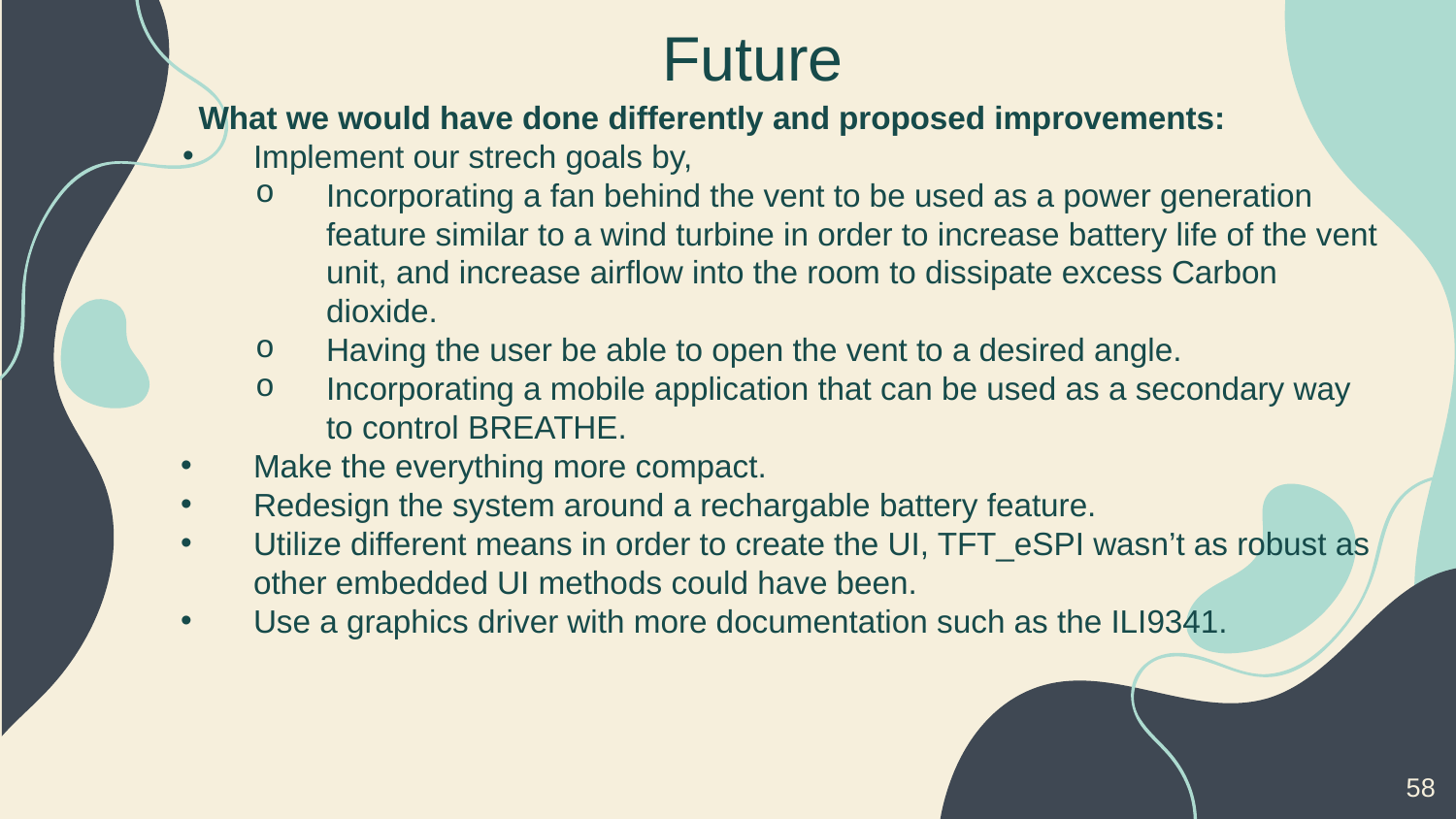

# Future
What we would have done differently and proposed improvements:
Implement our strech goals by,
Incorporating a fan behind the vent to be used as a power generation feature similar to a wind turbine in order to increase battery life of the vent unit, and increase airflow into the room to dissipate excess Carbon dioxide.
Having the user be able to open the vent to a desired angle.
Incorporating a mobile application that can be used as a secondary way to control BREATHE.
Make the everything more compact.
Redesign the system around a rechargable battery feature.
Utilize different means in order to create the UI, TFT_eSPI wasn’t as robust as other embedded UI methods could have been.
Use a graphics driver with more documentation such as the ILI9341.

58